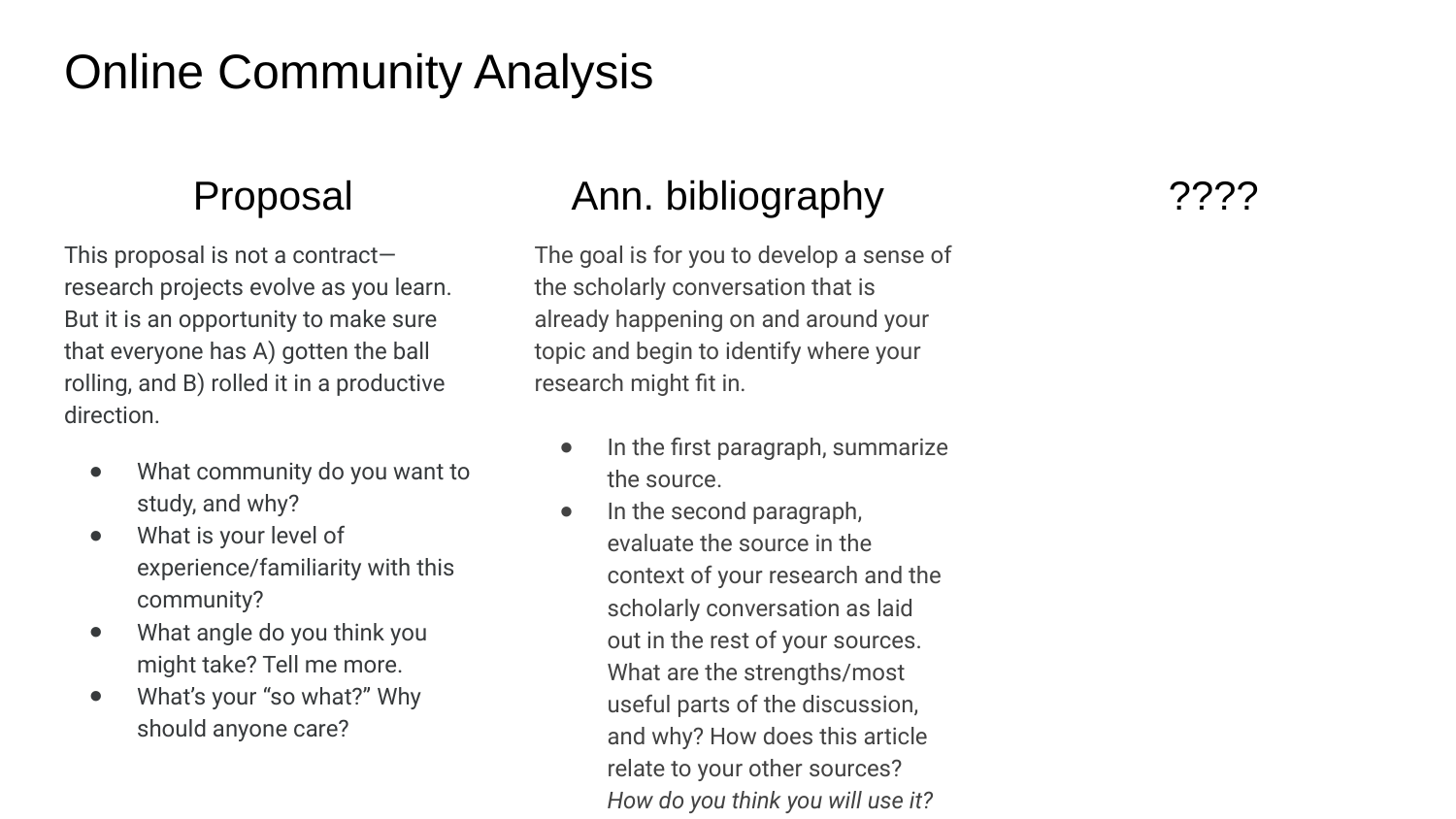

Online Community Analysis
# Proposal
Ann. bibliography
????
This proposal is not a contract—research projects evolve as you learn. But it is an opportunity to make sure that everyone has A) gotten the ball rolling, and B) rolled it in a productive direction.
What community do you want to study, and why?
What is your level of experience/familiarity with this community?
What angle do you think you might take? Tell me more.
What’s your “so what?” Why should anyone care?

The goal is for you to develop a sense of the scholarly conversation that is already happening on and around your topic and begin to identify where your research might fit in.

In the first paragraph, summarize the source.
In the second paragraph, evaluate the source in the context of your research and the scholarly conversation as laid out in the rest of your sources. What are the strengths/most useful parts of the discussion, and why? How does this article relate to your other sources? How do you think you will use it?